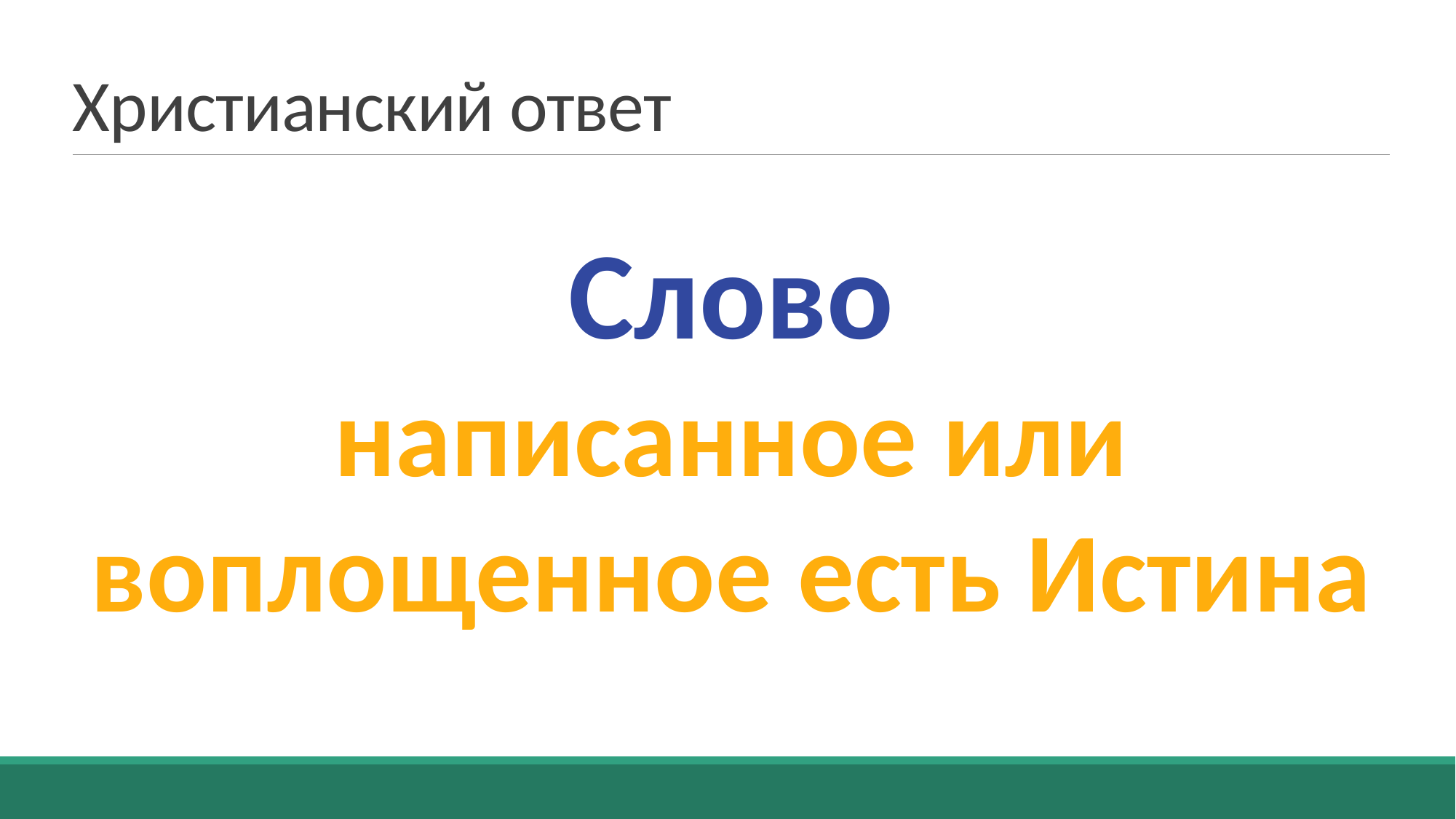

# Христианский ответ
Слово
написанное или воплощенное есть Истина